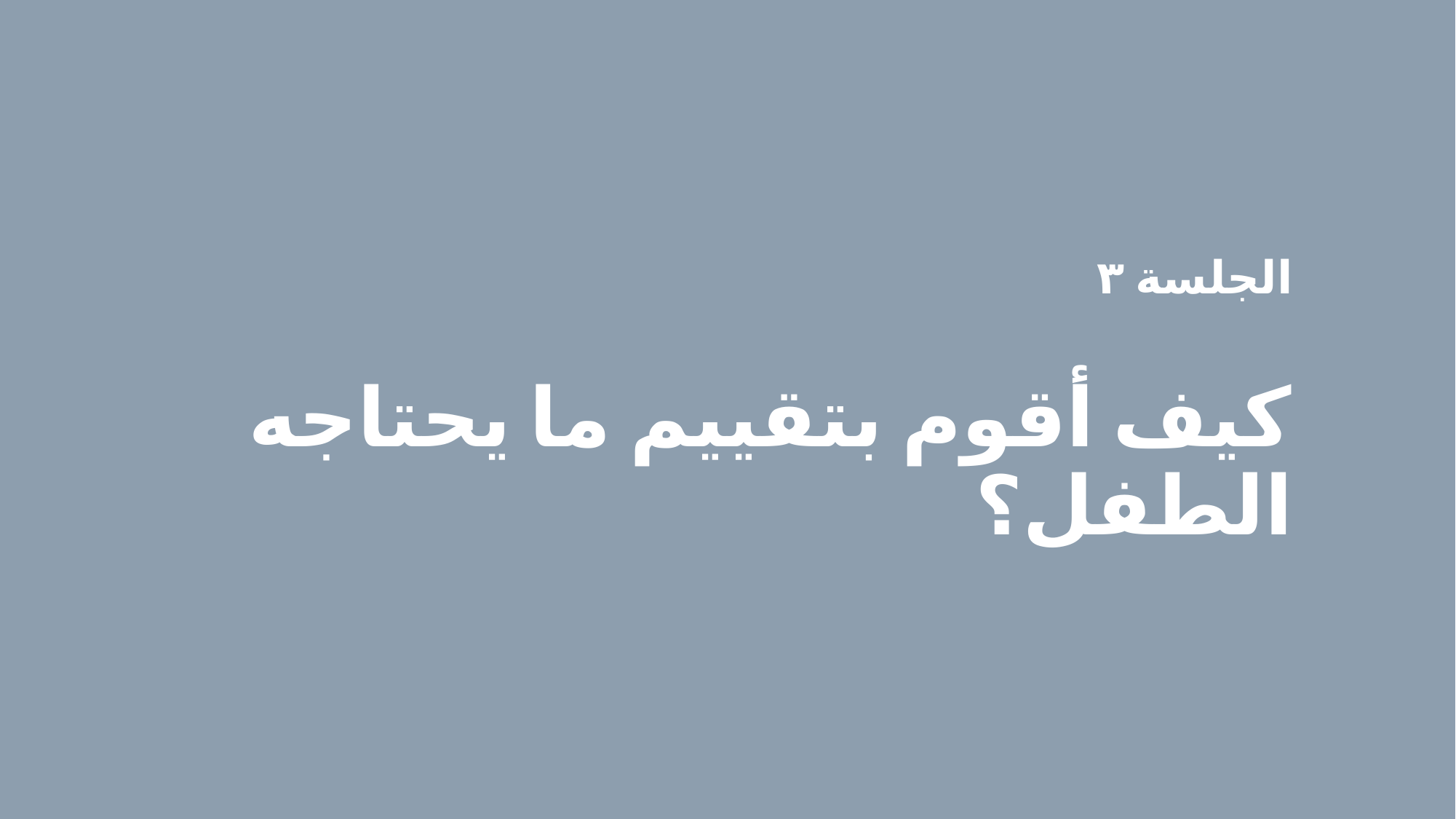

الجلسة ٣
كيف أقوم بتقييم ما يحتاجه الطفل؟